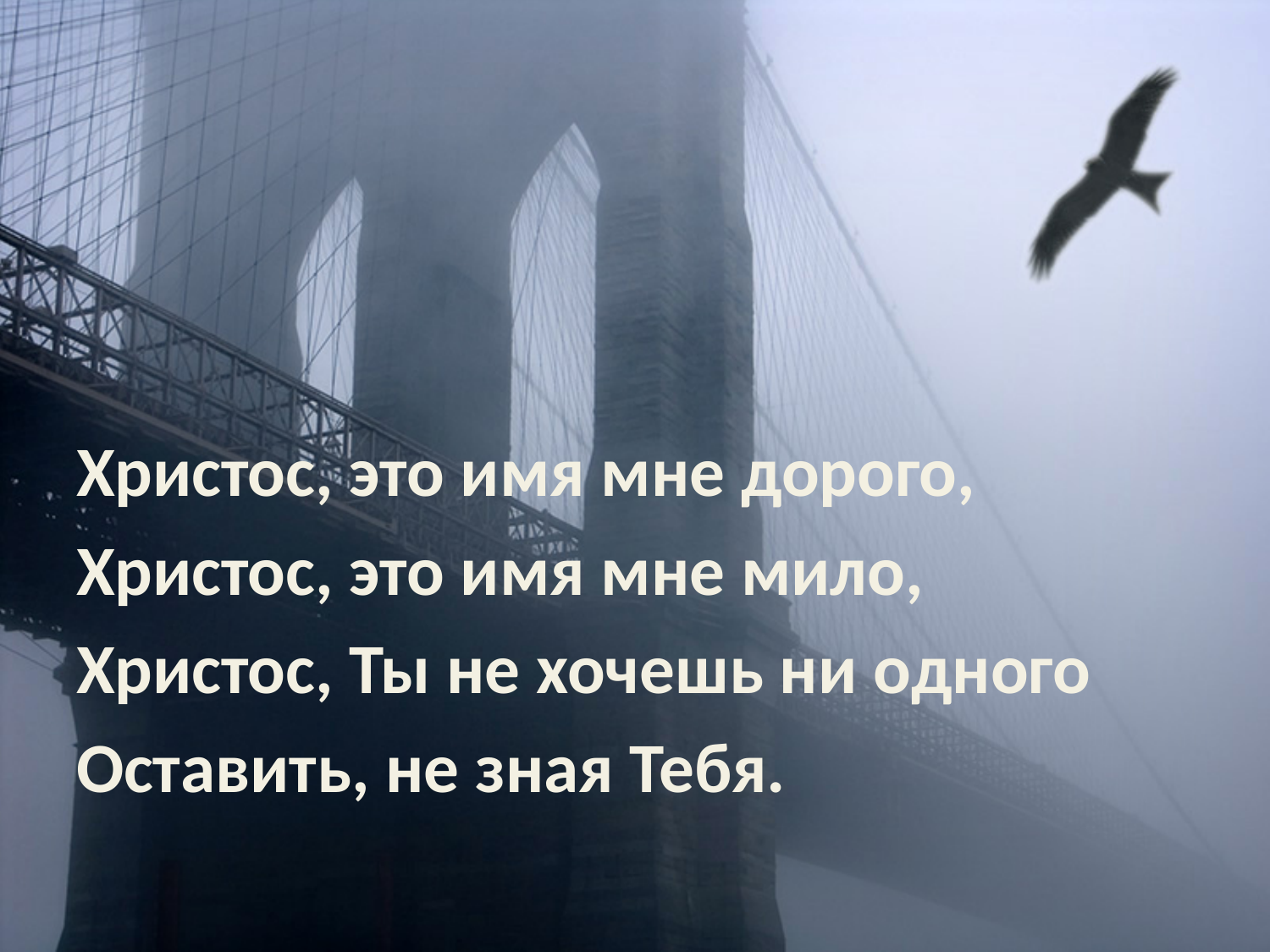

#

Христос, это имя мне дорого,
Христос, это имя мне мило,
Христос, Ты не хочешь ни одного
Оставить, не зная Тебя.